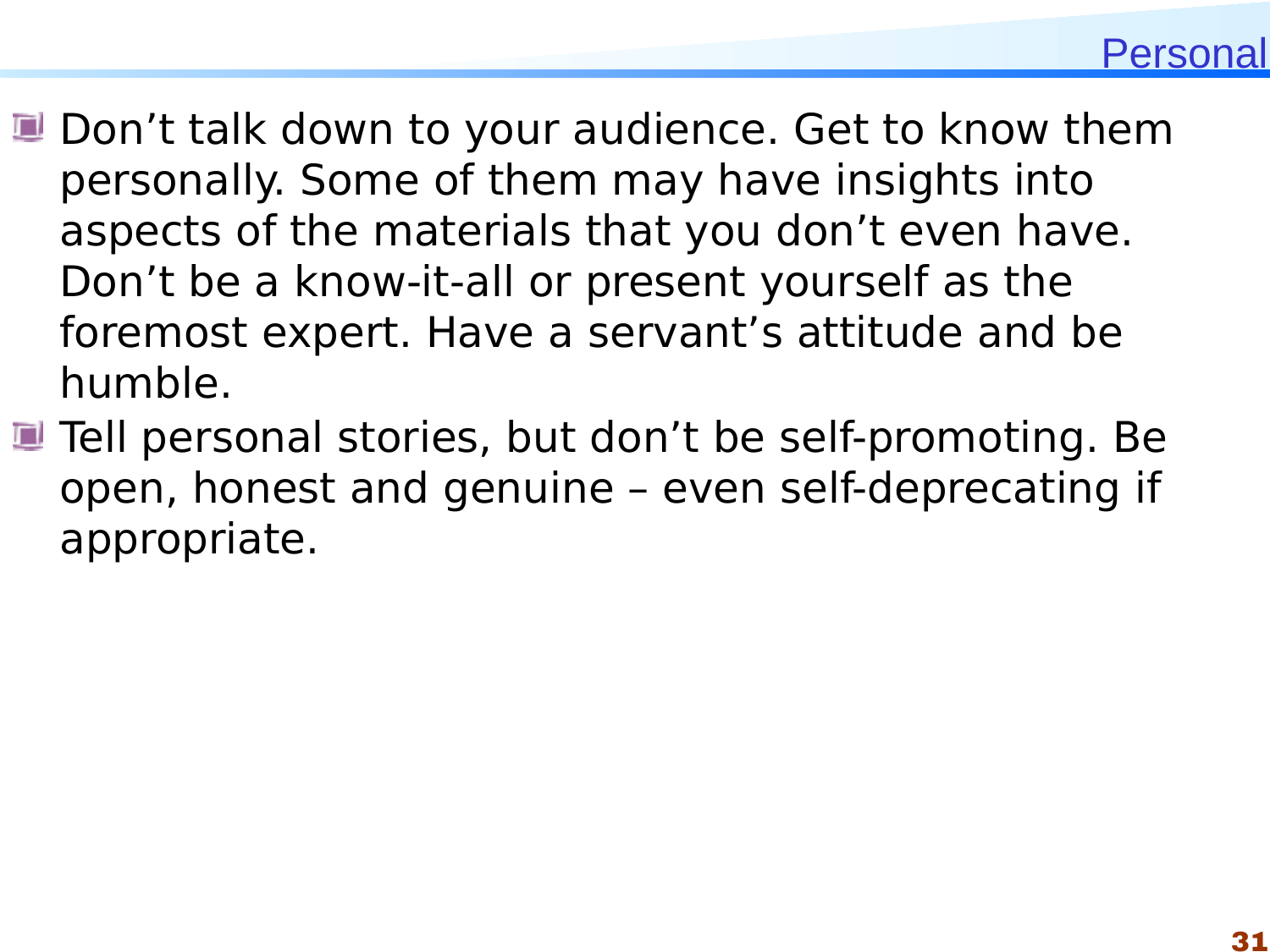

# Personal
Don’t talk down to your audience. Get to know them personally. Some of them may have insights into aspects of the materials that you don’t even have. Don’t be a know-it-all or present yourself as the foremost expert. Have a servant’s attitude and be humble.
Tell personal stories, but don’t be self-promoting. Be open, honest and genuine – even self-deprecating if appropriate.
31